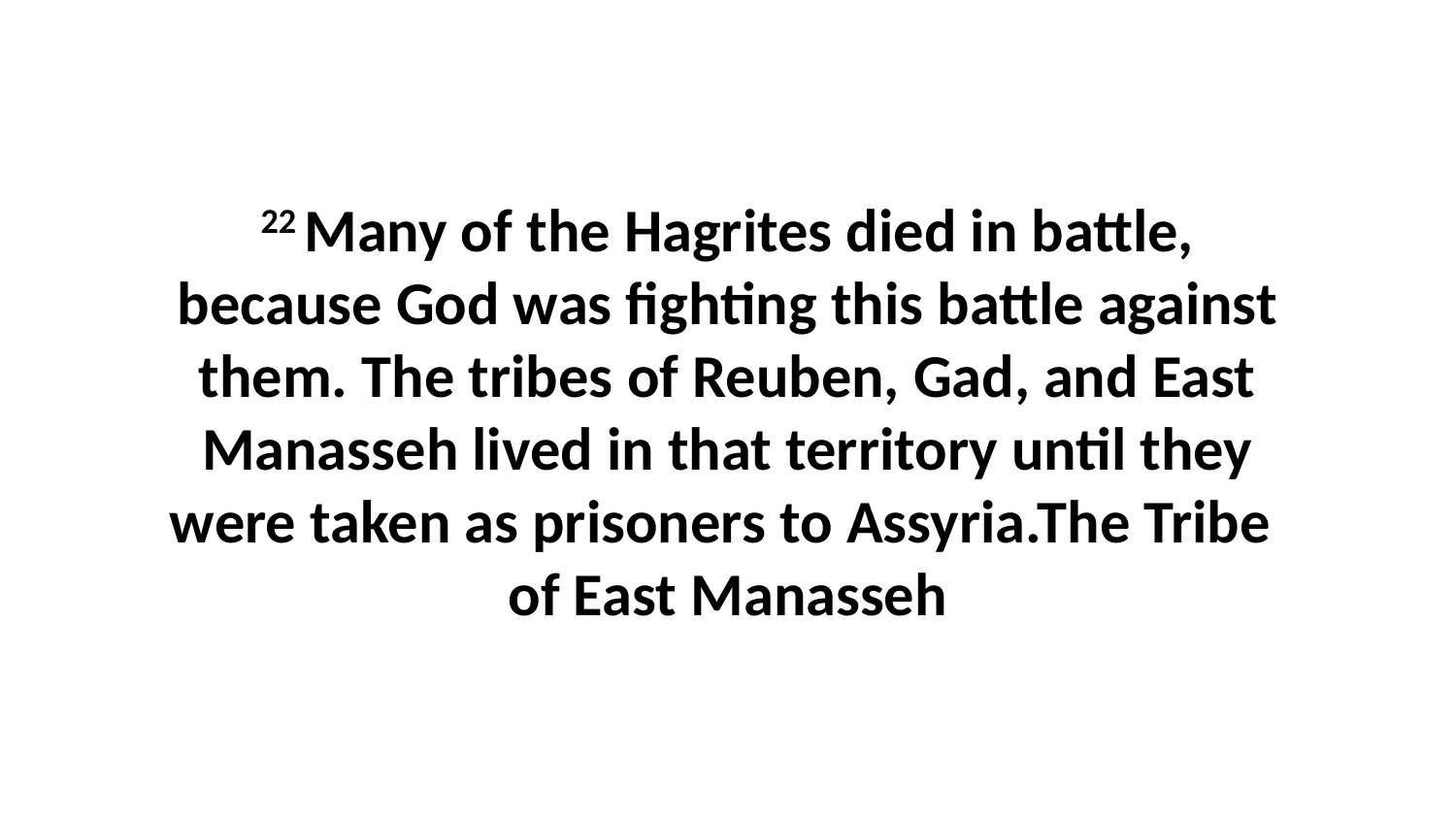

22 Many of the Hagrites died in battle, because God was fighting this battle against them. The tribes of Reuben, Gad, and East Manasseh lived in that territory until they were taken as prisoners to Assyria.The Tribe  of East Manasseh